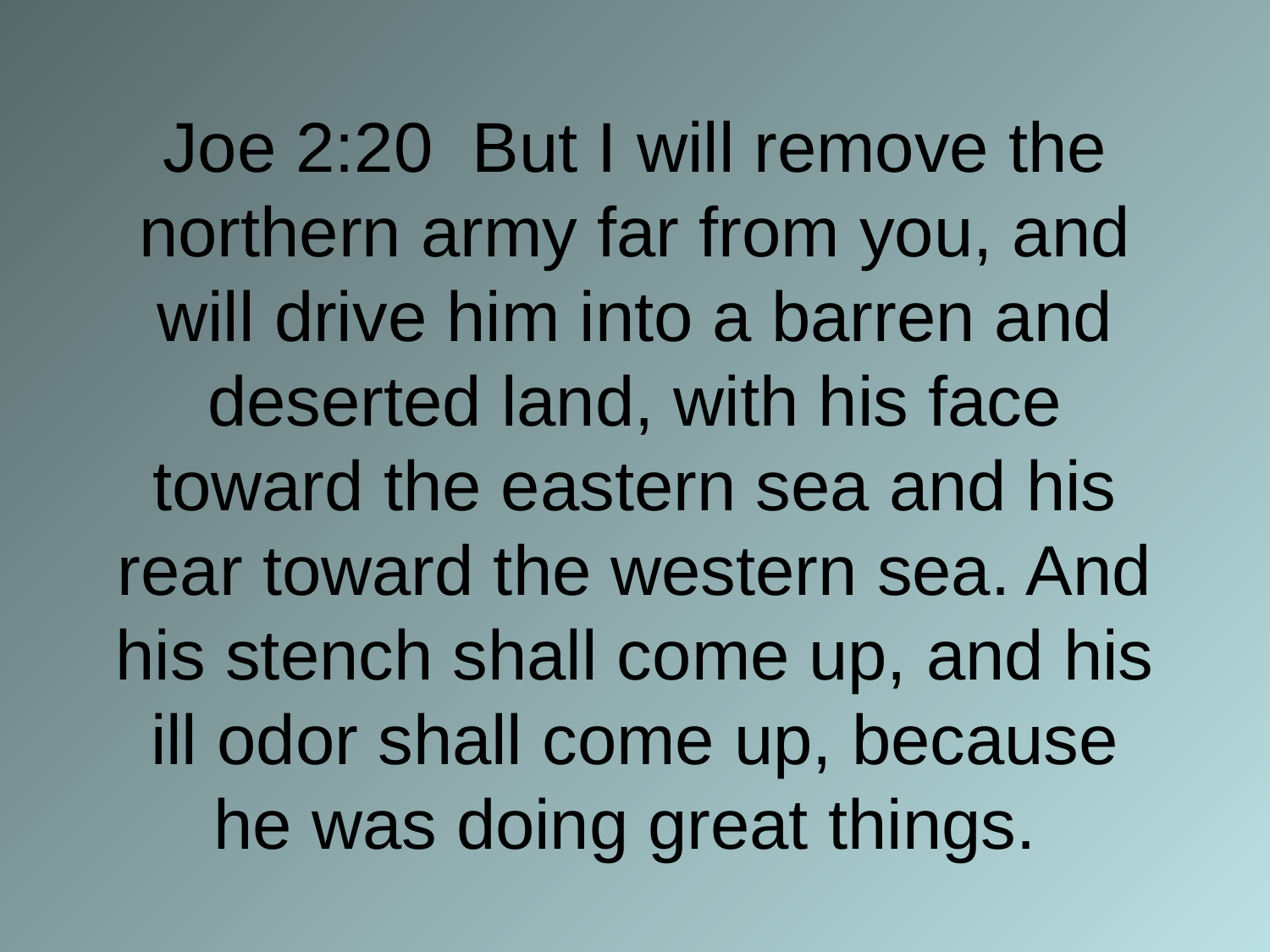

# Joe 2:20  But I will remove the northern army far from you, and will drive him into a barren and deserted land, with his face toward the eastern sea and his rear toward the western sea. And his stench shall come up, and his ill odor shall come up, because he was doing great things.